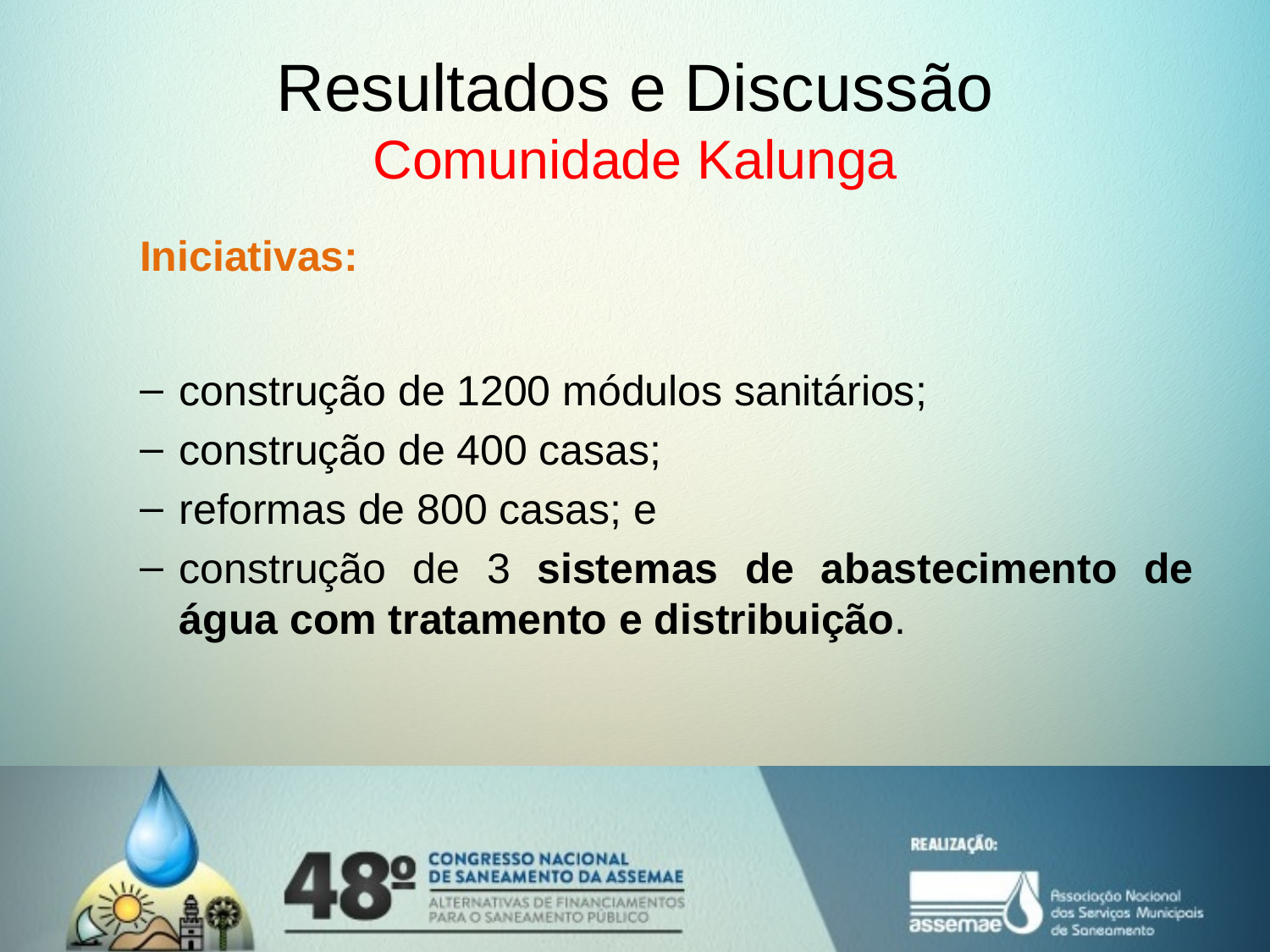

# Resultados e Discussão Comunidade Kalunga
Iniciativas:

construção de 1200 módulos sanitários;
construção de 400 casas;
reformas de 800 casas; e
construção de 3 sistemas de abastecimento de água com tratamento e distribuição.